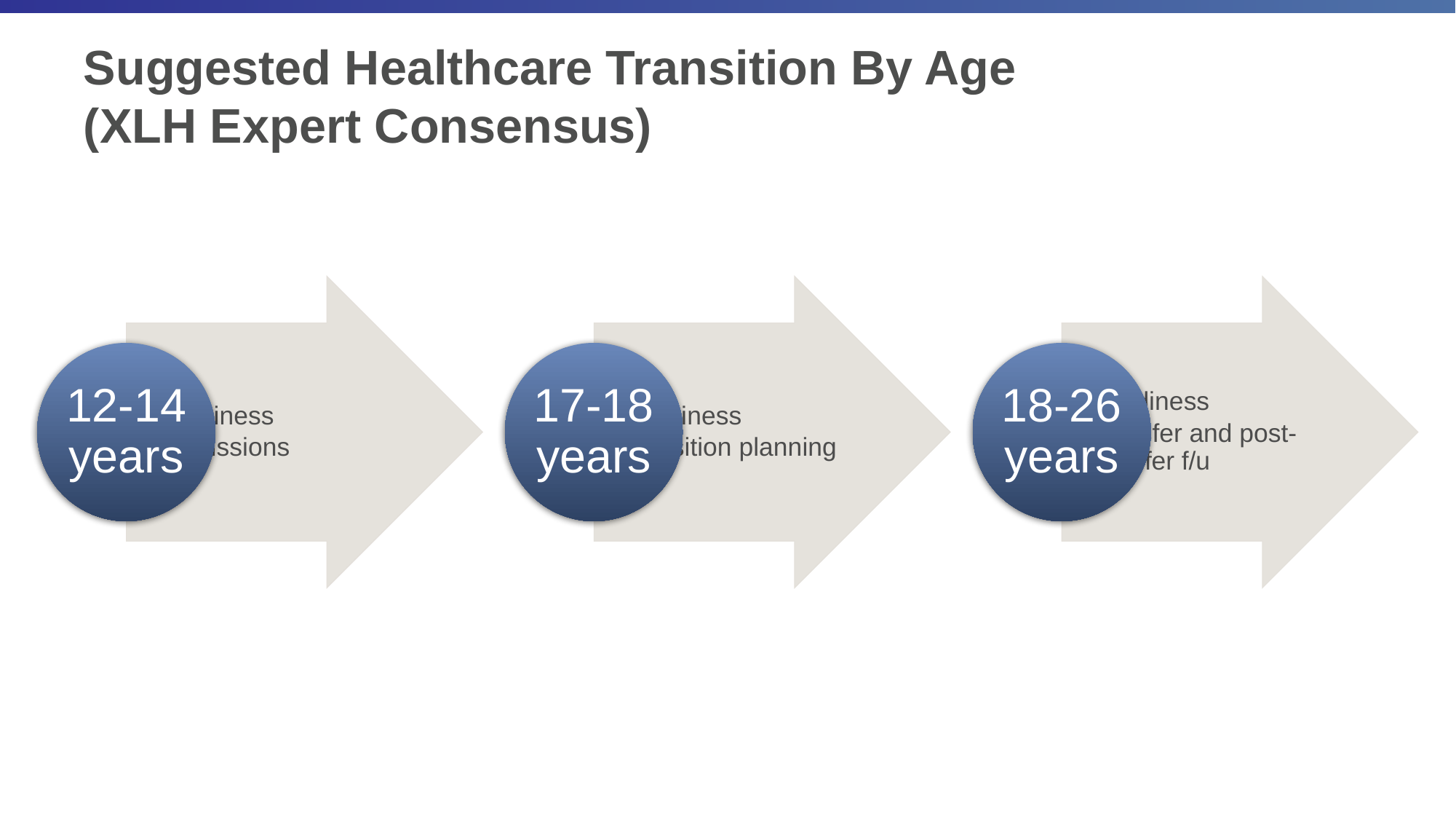

# Suggested Healthcare Transition By Age (XLH Expert Consensus)
Readiness
Discussions
12-14 years
Readiness
Transition planning
17-18 years
Readiness
Transfer and post-transfer f/u
18-26 years